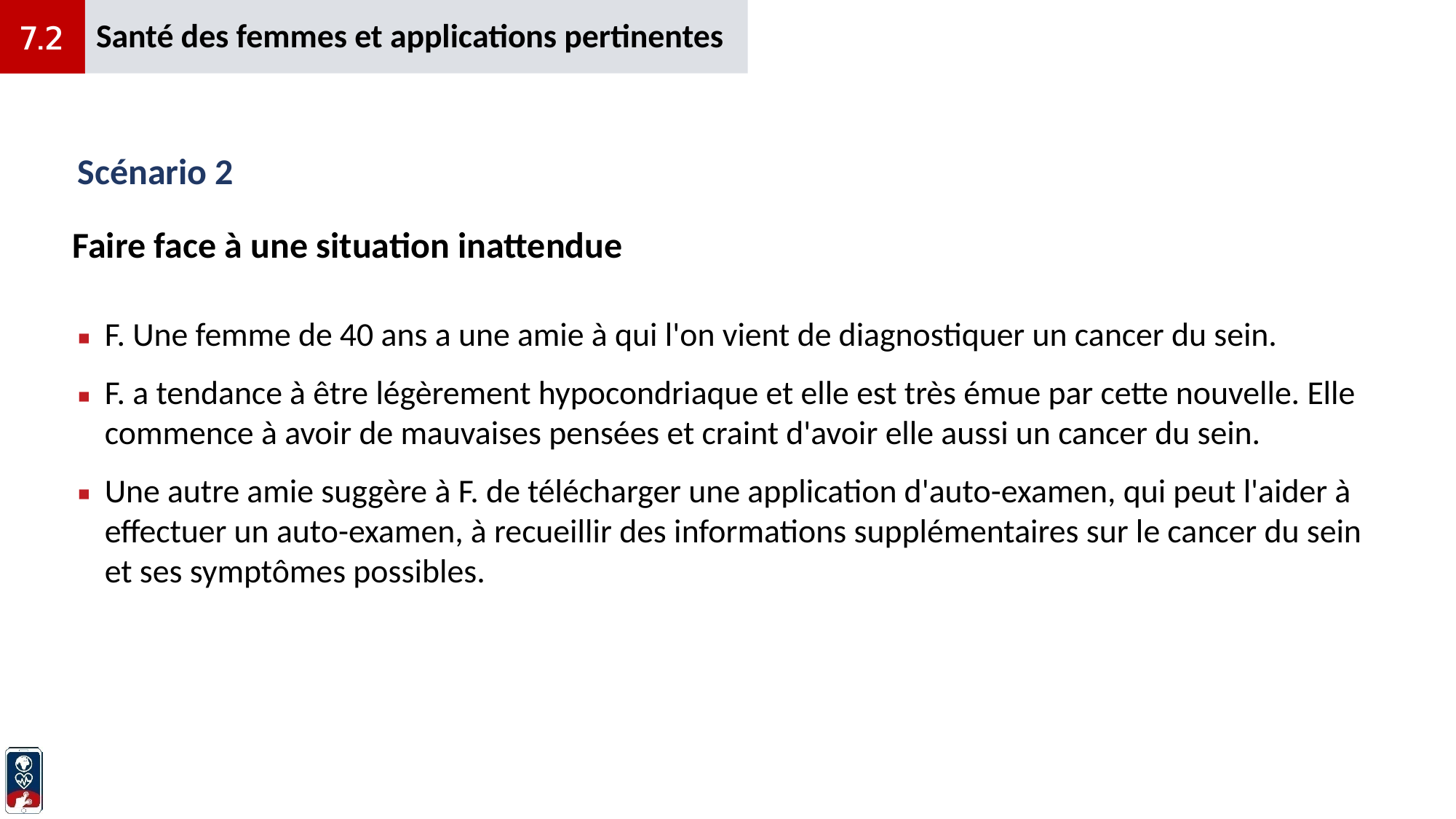

Santé des femmes et applications pertinentes
7.2
# Scénario 2
Faire face à une situation inattendue
F. Une femme de 40 ans a une amie à qui l'on vient de diagnostiquer un cancer du sein.
F. a tendance à être légèrement hypocondriaque et elle est très émue par cette nouvelle. Elle commence à avoir de mauvaises pensées et craint d'avoir elle aussi un cancer du sein.
Une autre amie suggère à F. de télécharger une application d'auto-examen, qui peut l'aider à effectuer un auto-examen, à recueillir des informations supplémentaires sur le cancer du sein et ses symptômes possibles.